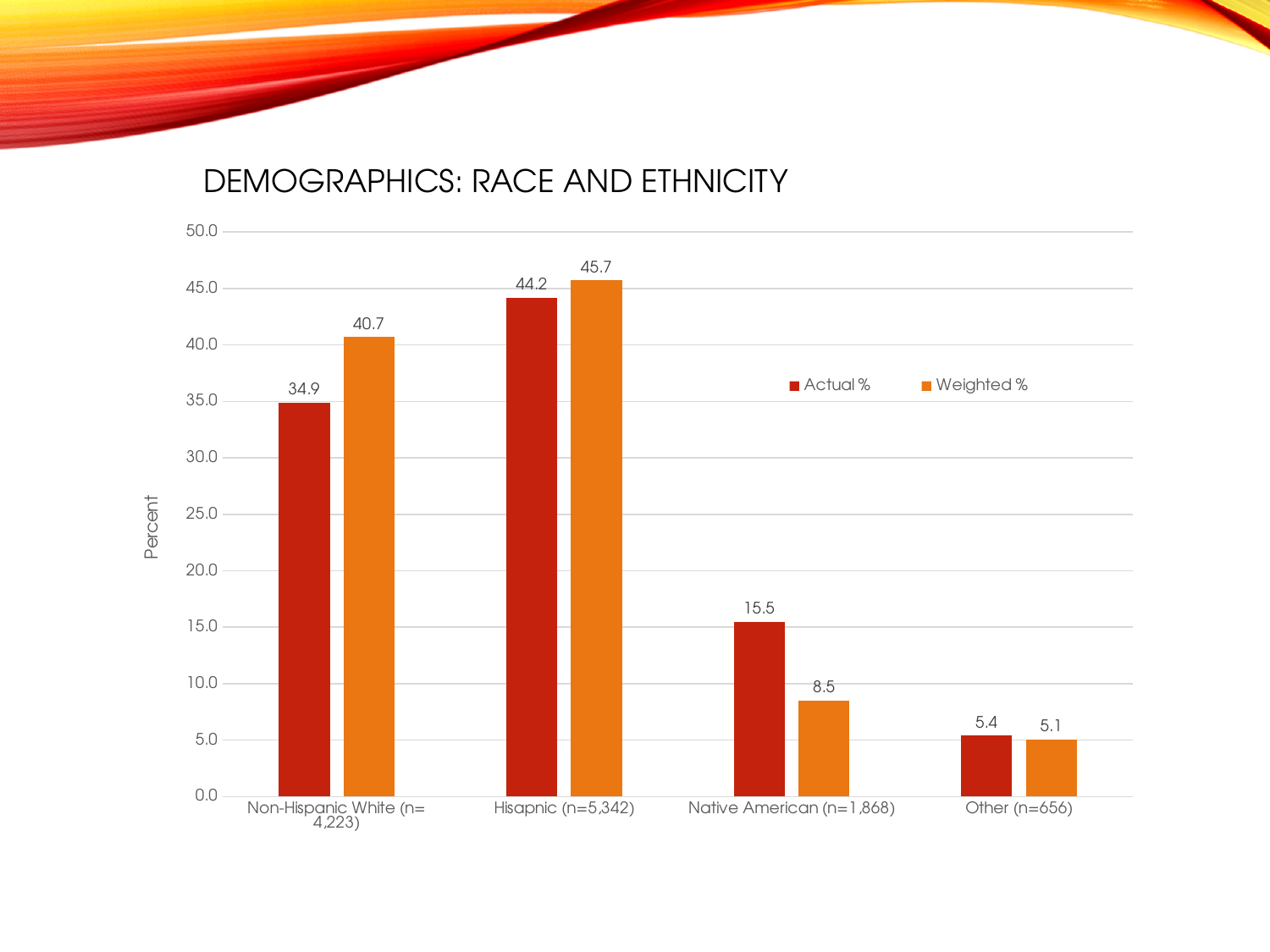

# Demographics: Race and Ethnicity

### Chart

| Category | Actual % | Weighted % |
|---|---|---|
| Non-Hispanic White (n= 4,223) | 34.9 | 40.6928 |
| Hisapnic (n=5,342) | 44.2 | 45.7256 |
| Native American (n=1,868) | 15.5 | 8.5071 |
| Other (n=656) | 5.4 | 5.0745 |